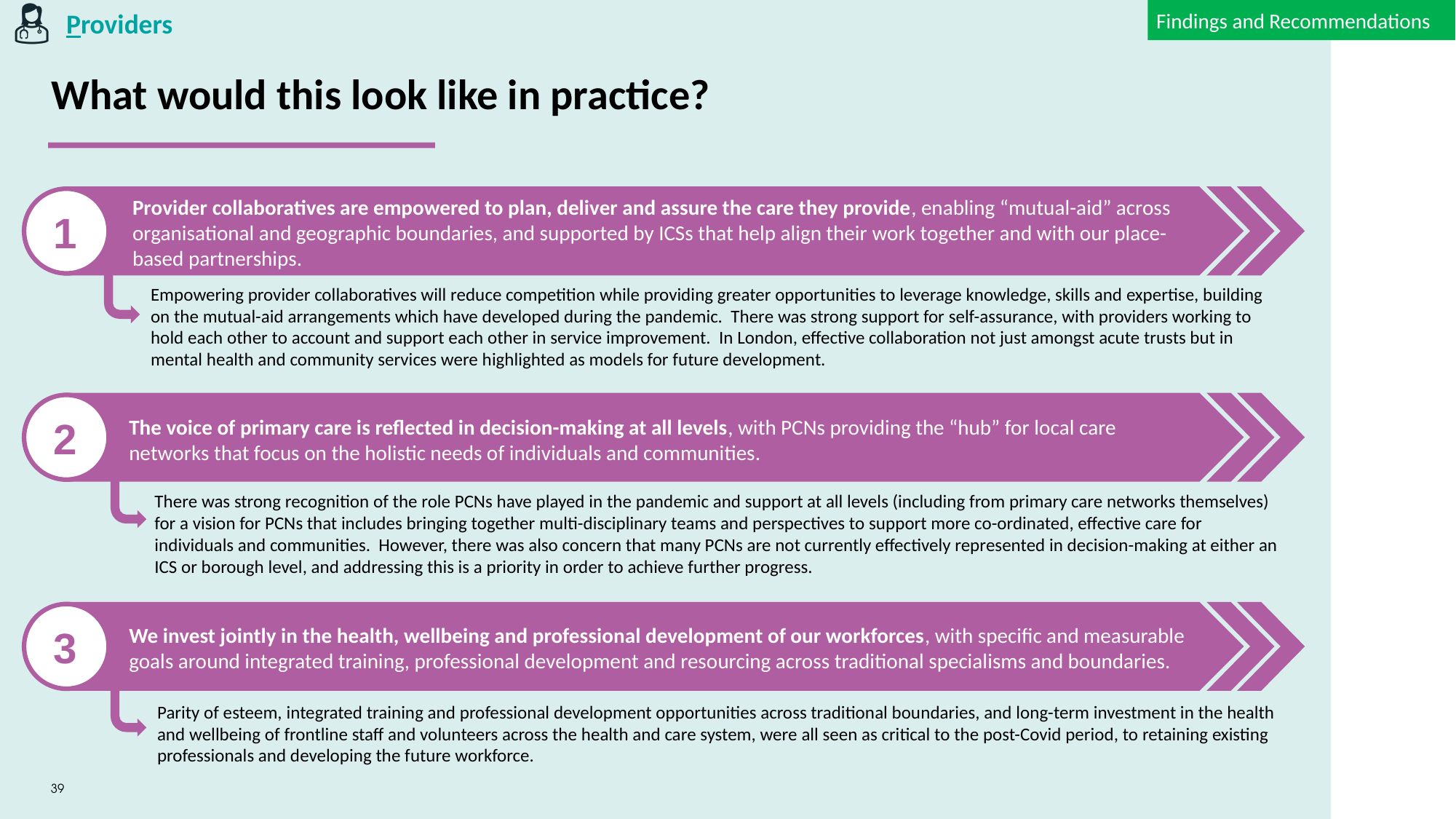

Findings and Recommendations

Providers
What would this look like in practice?

Provider collaboratives are empowered to plan, deliver and assure the care they provide, enabling “mutual-aid” across organisational and geographic boundaries, and supported by ICSs that help align their work together and with our place-based partnerships.
1

Empowering provider collaboratives will reduce competition while providing greater opportunities to leverage knowledge, skills and expertise, building on the mutual-aid arrangements which have developed during the pandemic.  There was strong support for self-assurance, with providers working to hold each other to account and support each other in service improvement.  In London, effective collaboration not just amongst acute trusts but in mental health and community services were highlighted as models for future development.

2
The voice of primary care is reflected in decision-making at all levels, with PCNs providing the “hub” for local care networks that focus on the holistic needs of individuals and communities.

There was strong recognition of the role PCNs have played in the pandemic and support at all levels (including from primary care networks themselves) for a vision for PCNs that includes bringing together multi-disciplinary teams and perspectives to support more co-ordinated, effective care for individuals and communities.  However, there was also concern that many PCNs are not currently effectively represented in decision-making at either an ICS or borough level, and addressing this is a priority in order to achieve further progress.

3
We invest jointly in the health, wellbeing and professional development of our workforces, with specific and measurable goals around integrated training, professional development and resourcing across traditional specialisms and boundaries.

Parity of esteem, integrated training and professional development opportunities across traditional boundaries, and long-term investment in the health and wellbeing of frontline staff and volunteers across the health and care system, were all seen as critical to the post-Covid period, to retaining existing professionals and developing the future workforce.